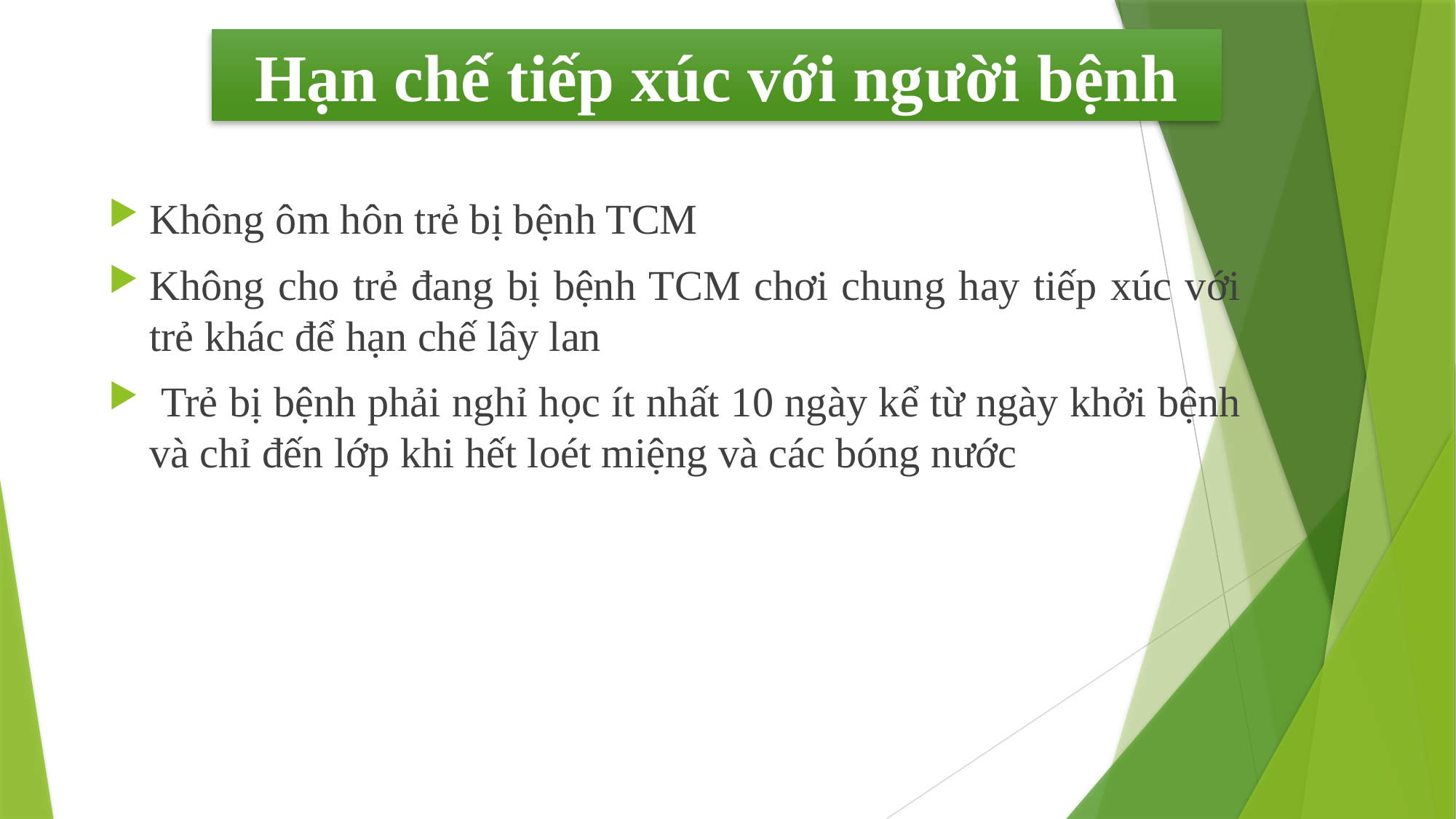

Hạn chế tiếp xúc với người bệnh
Không ôm hôn trẻ bị bệnh TCM
Không cho trẻ đang bị bệnh TCM chơi chung hay tiếp xúc với trẻ khác để hạn chế lây lan
 Trẻ bị bệnh phải nghỉ học ít nhất 10 ngày kể từ ngày khởi bệnh và chỉ đến lớp khi hết loét miệng và các bóng nước